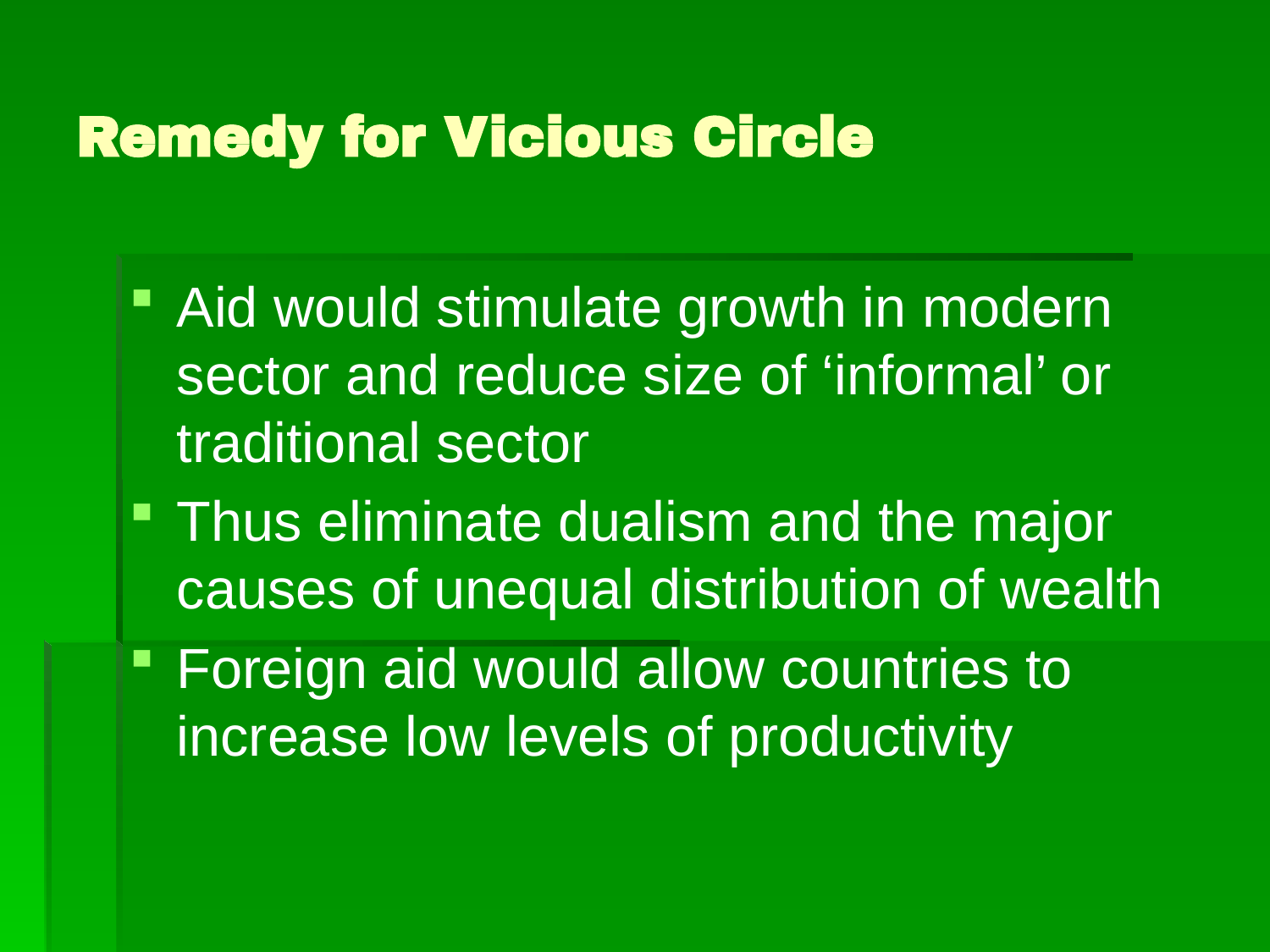

# Remedy for Vicious Circle
Aid would stimulate growth in modern sector and reduce size of ‘informal’ or traditional sector
Thus eliminate dualism and the major causes of unequal distribution of wealth
Foreign aid would allow countries to increase low levels of productivity